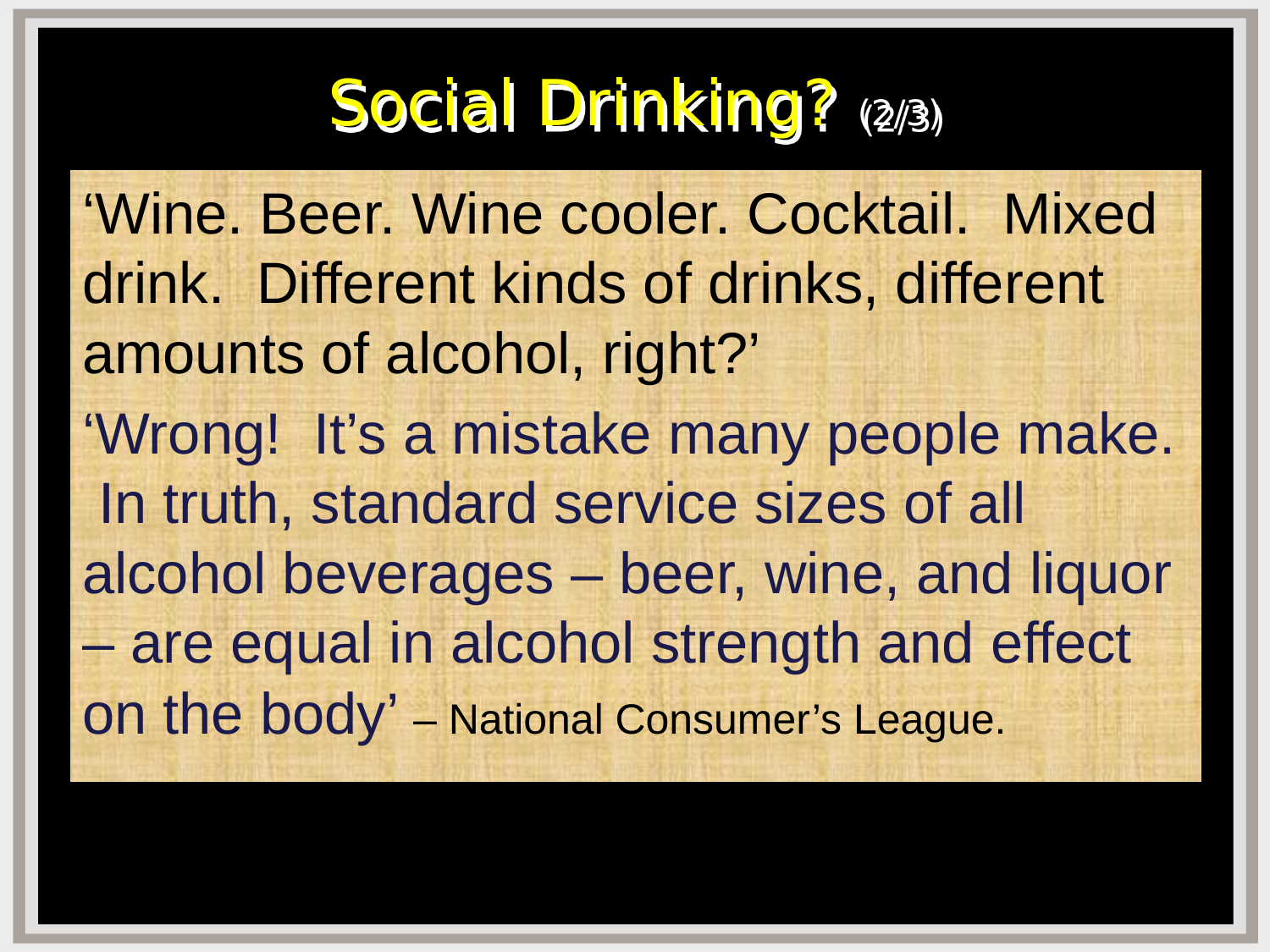

# Social Drinking? (2/3)
‘Wine. Beer. Wine cooler. Cocktail.  Mixed drink.  Different kinds of drinks, different amounts of alcohol, right?’
‘Wrong!  It’s a mistake many people make.  In truth, standard service sizes of all alcohol beverages – beer, wine, and liquor – are equal in alcohol strength and effect on the body’ – National Consumer’s League.